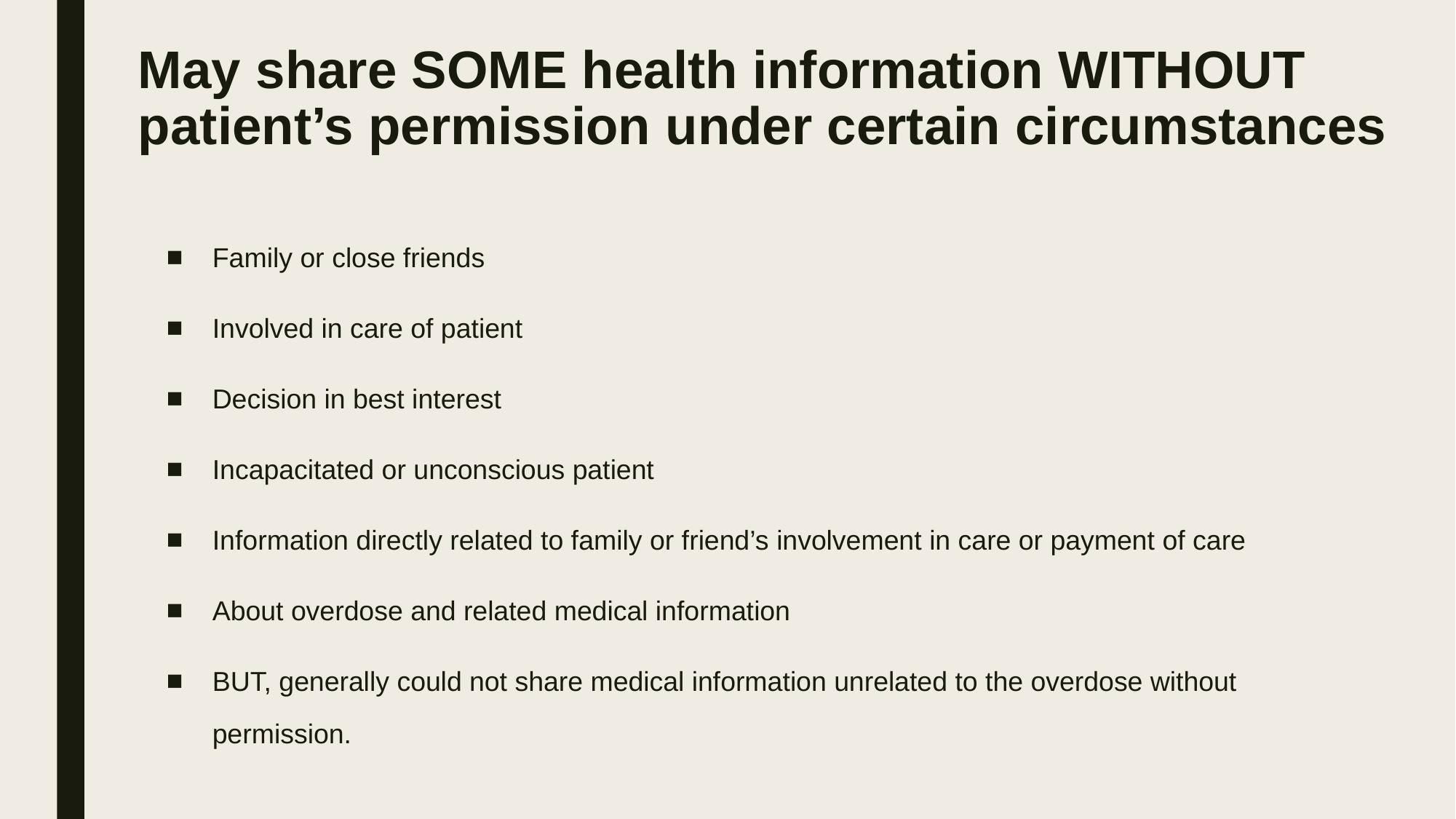

# May share SOME health information WITHOUT patient’s permission under certain circumstances
Family or close friends
Involved in care of patient
Decision in best interest
Incapacitated or unconscious patient
Information directly related to family or friend’s involvement in care or payment of care
About overdose and related medical information
BUT, generally could not share medical information unrelated to the overdose without permission.